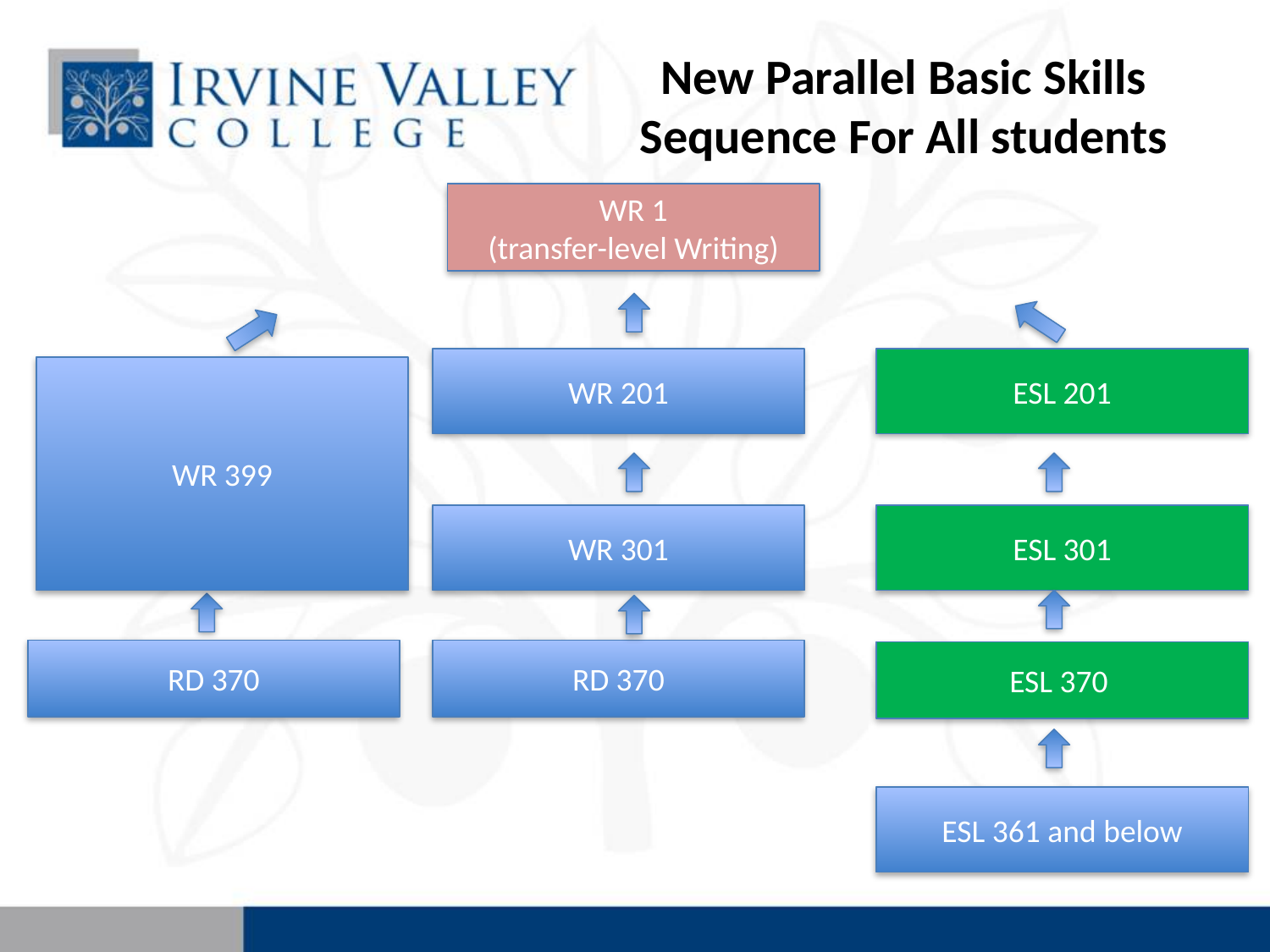

New Parallel Basic Skills
Sequence For All students
WR 1
(transfer-level Writing)

WR 201
ESL 201
WR 399

WR 301
ESL 301

RD 370
RD 370
ESL 370

ESL 361 and below